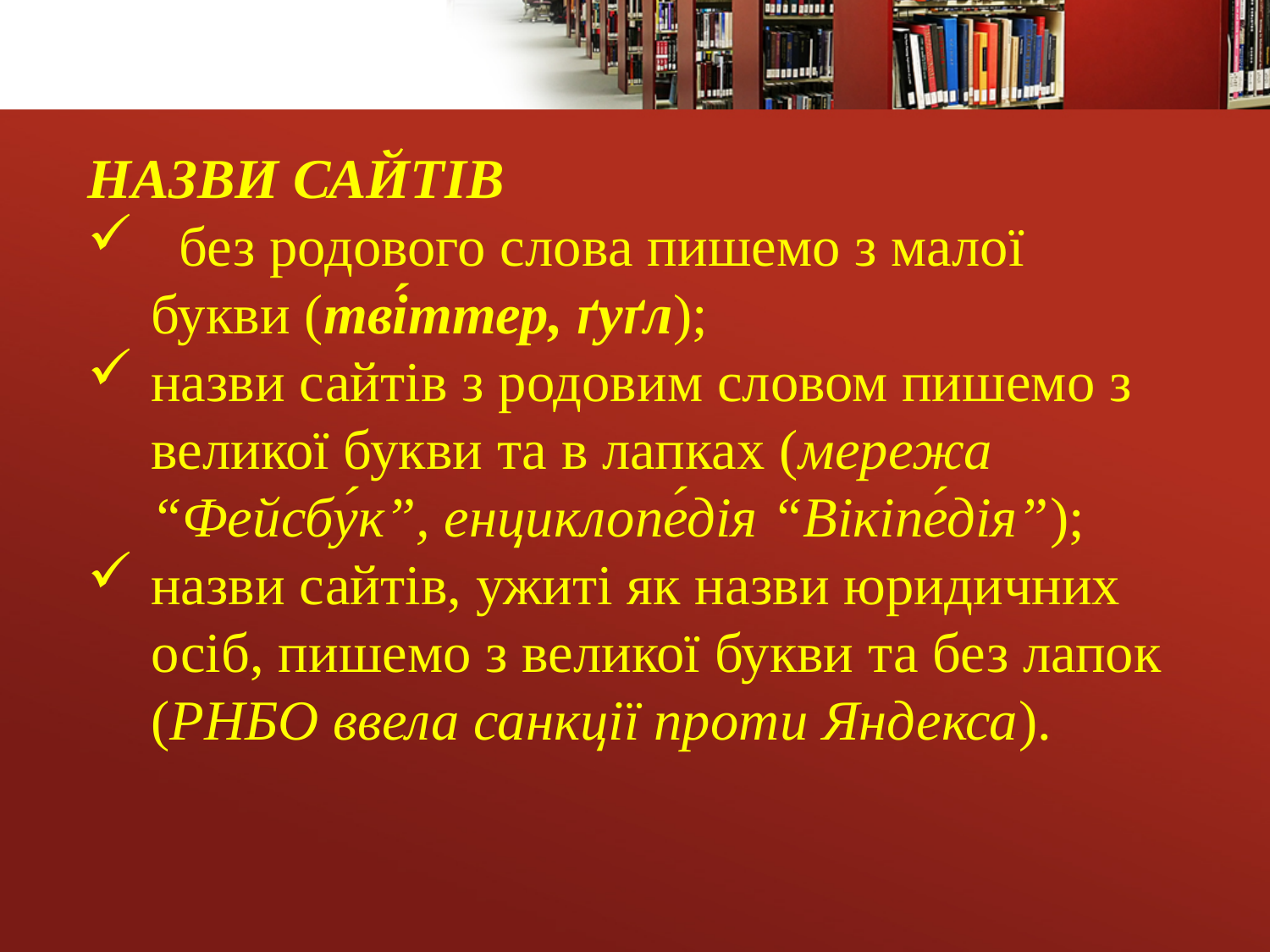

НАЗВИ САЙТІВ
  без родового слова пишемо з малої букви (тві́ттер, ґуґл);
назви сайтів з родовим словом пишемо з великої букви та в лапках (мережа “Фейсбу́к”, енциклопе́дія “Вікіпе́дія”);
назви сайтів, ужиті як назви юридичних осіб, пишемо з великої букви та без лапок (РНБО ввела санкції проти Яндекса).